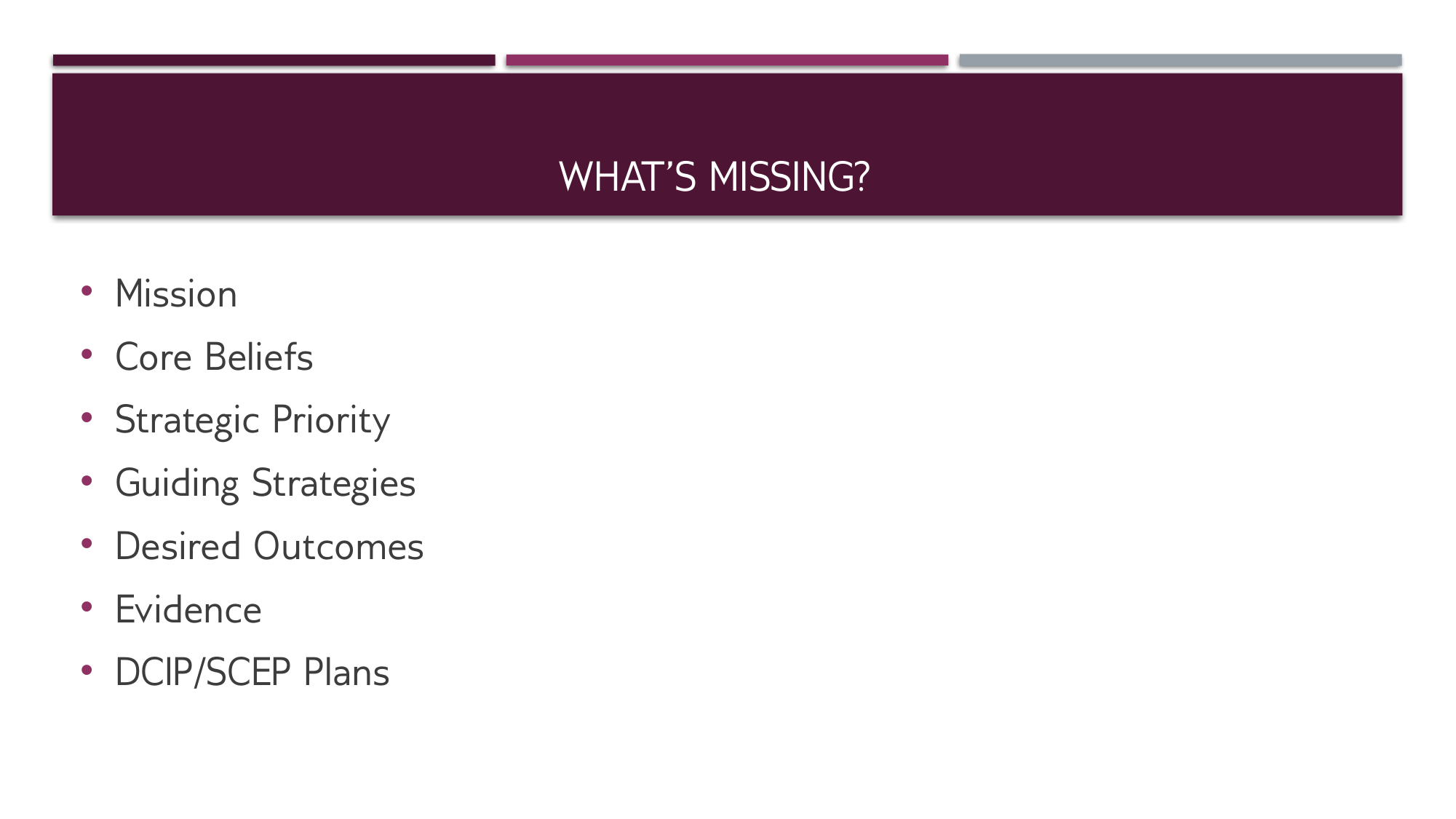

# What’s Missing?
Mission
Core Beliefs
Strategic Priority
Guiding Strategies
Desired Outcomes
Evidence
DCIP/SCEP Plans